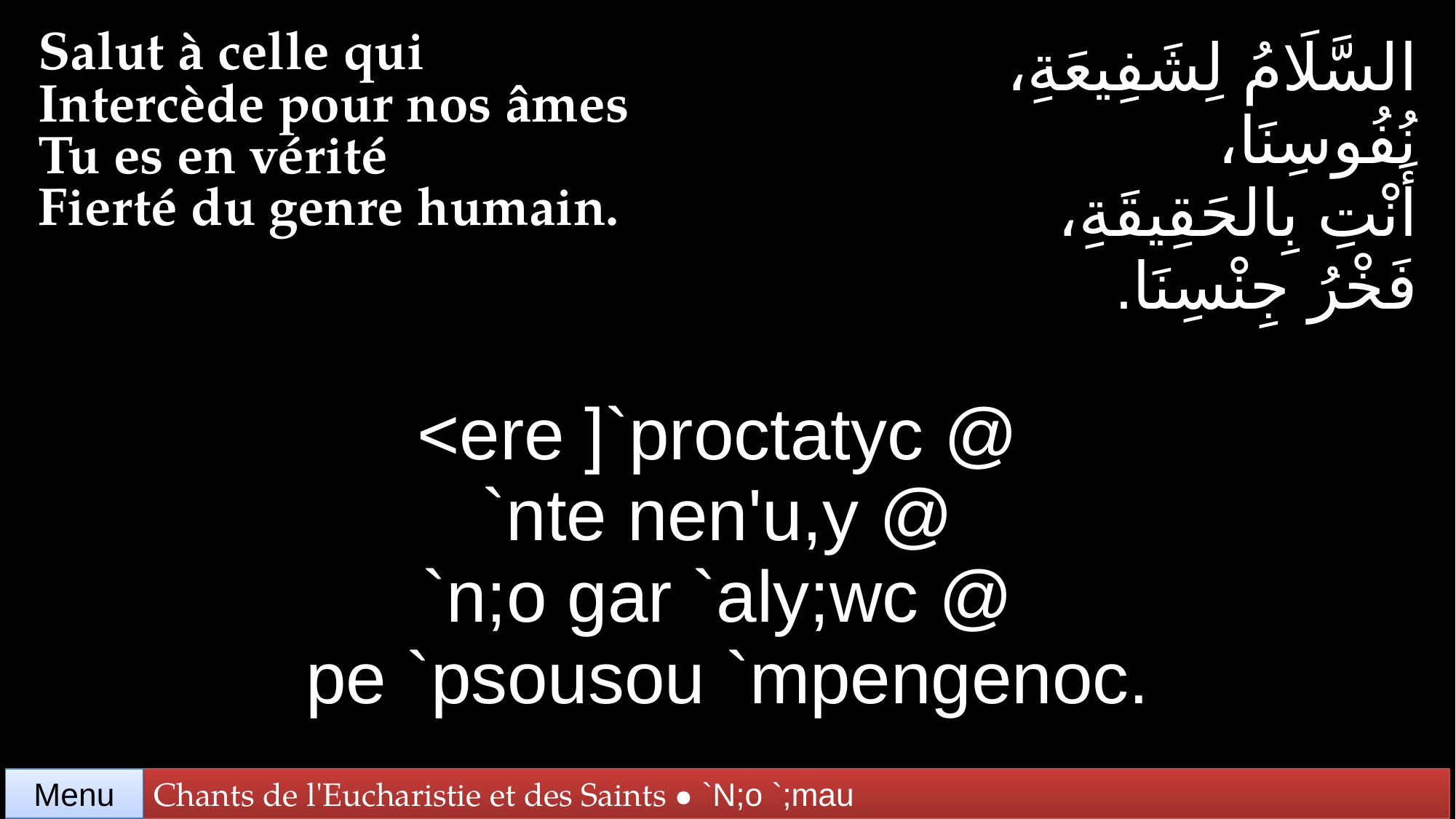

| Salut à celle qui Intercède pour nos âmes Tu es en vérité Fierté du genre humain. |  | السَّلَامُ لِشَفِيعَةِ، نُفُوسِنَا، أَنْتِ بِالحَقِيقَةِ، فَخْرُ جِنْسِنَا. |
| --- | --- | --- |
|  |  |  |
| <ere ]`proctatyc @ `nte nen'u,y @ `n;o gar `aly;wc @ pe `psousou `mpengenoc. |  |  |
Chants de l'Eucharistie et des Saints • `N;o `;mau
Menu